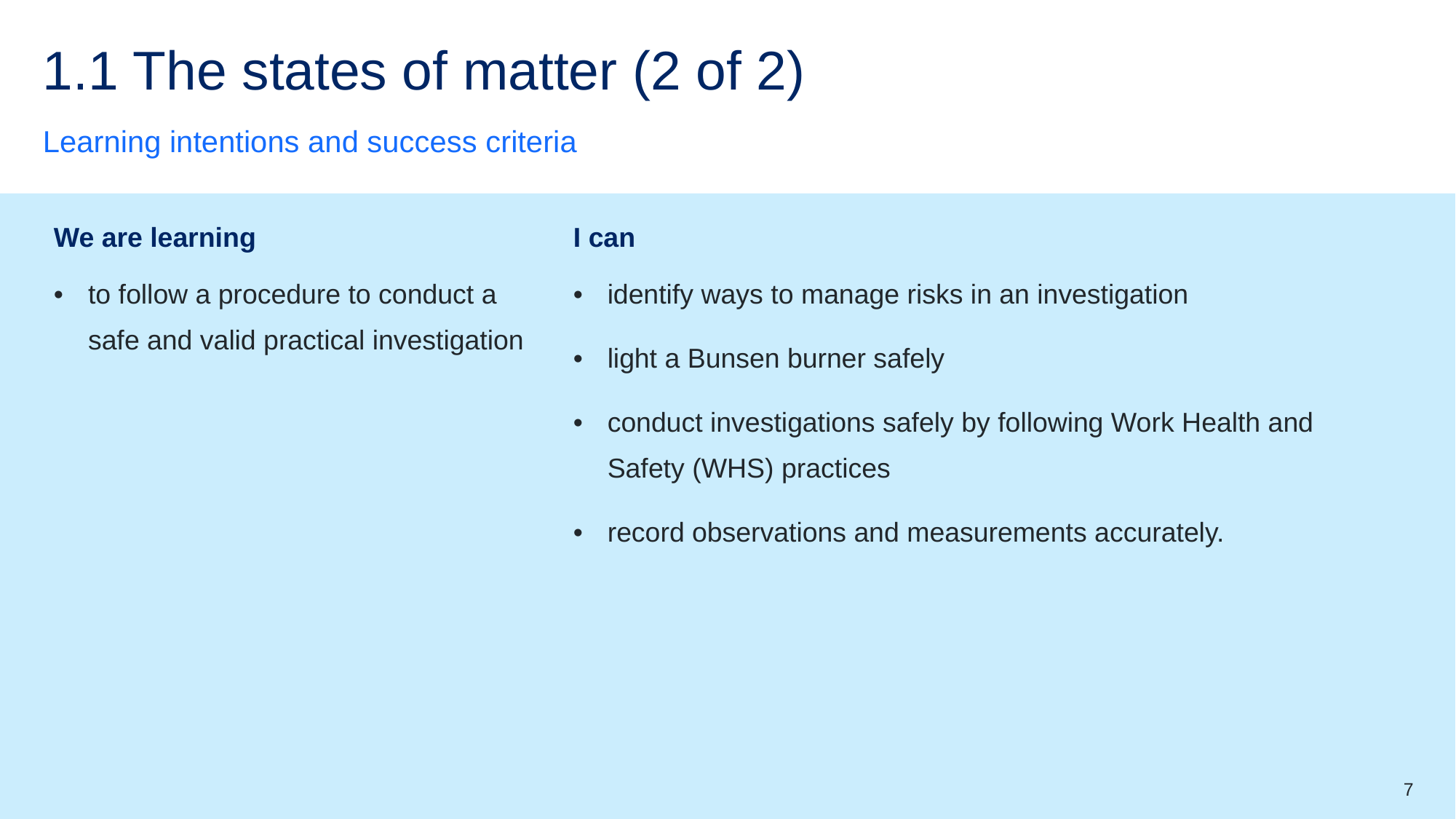

# 1.1 The states of matter (2 of 2)
Learning intentions and success criteria
| We are learning | I can |
| --- | --- |
| to follow a procedure to conduct a safe and valid practical investigation | identify ways to manage risks in an investigation light a Bunsen burner safely conduct investigations safely by following Work Health and Safety (WHS) practices record observations and measurements accurately. |
7